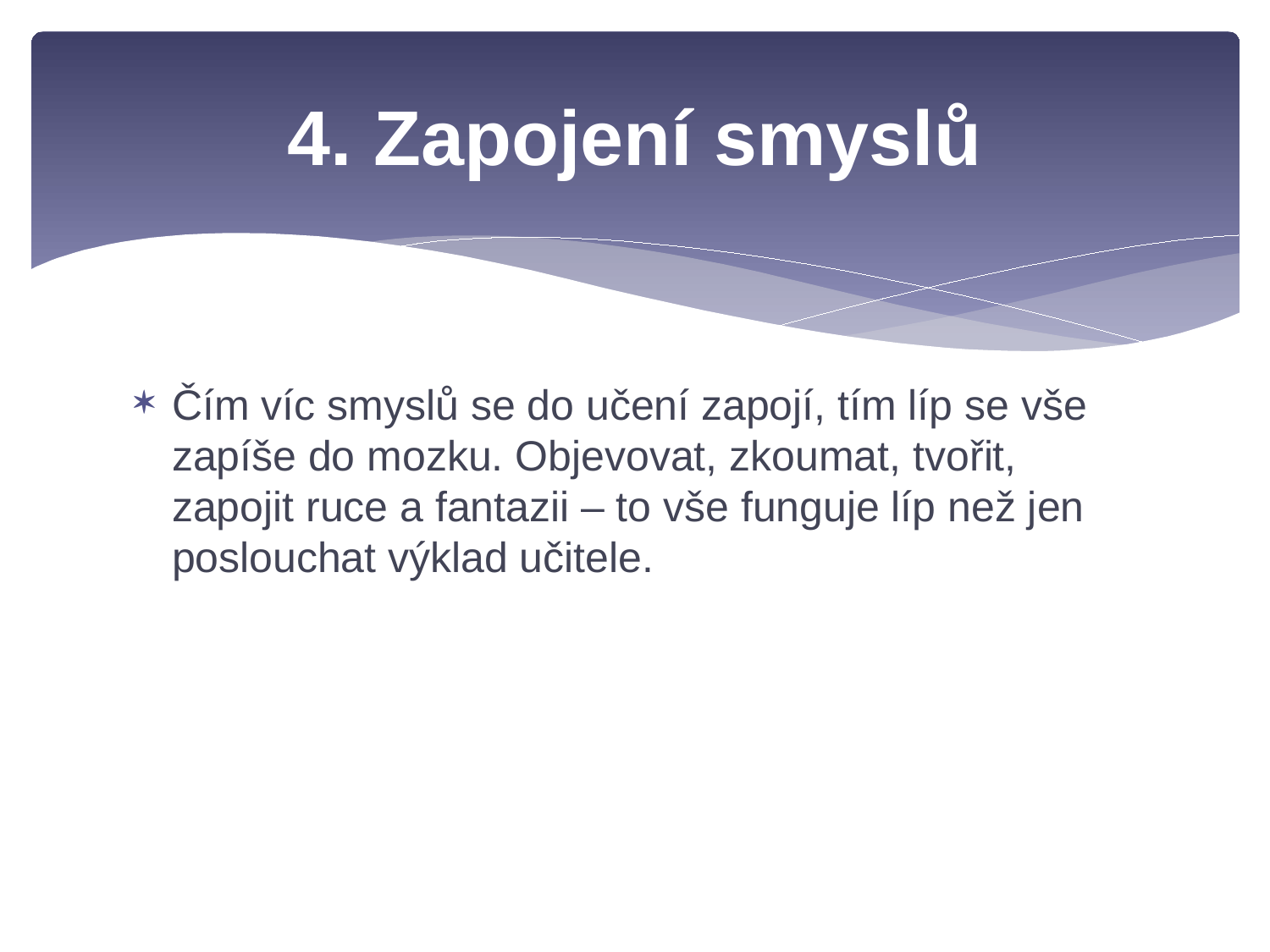

# 4. Zapojení smyslů
Čím víc smyslů se do učení zapojí, tím líp se vše zapíše do mozku. Objevovat, zkoumat, tvořit, zapojit ruce a fantazii – to vše funguje líp než jen poslouchat výklad učitele.